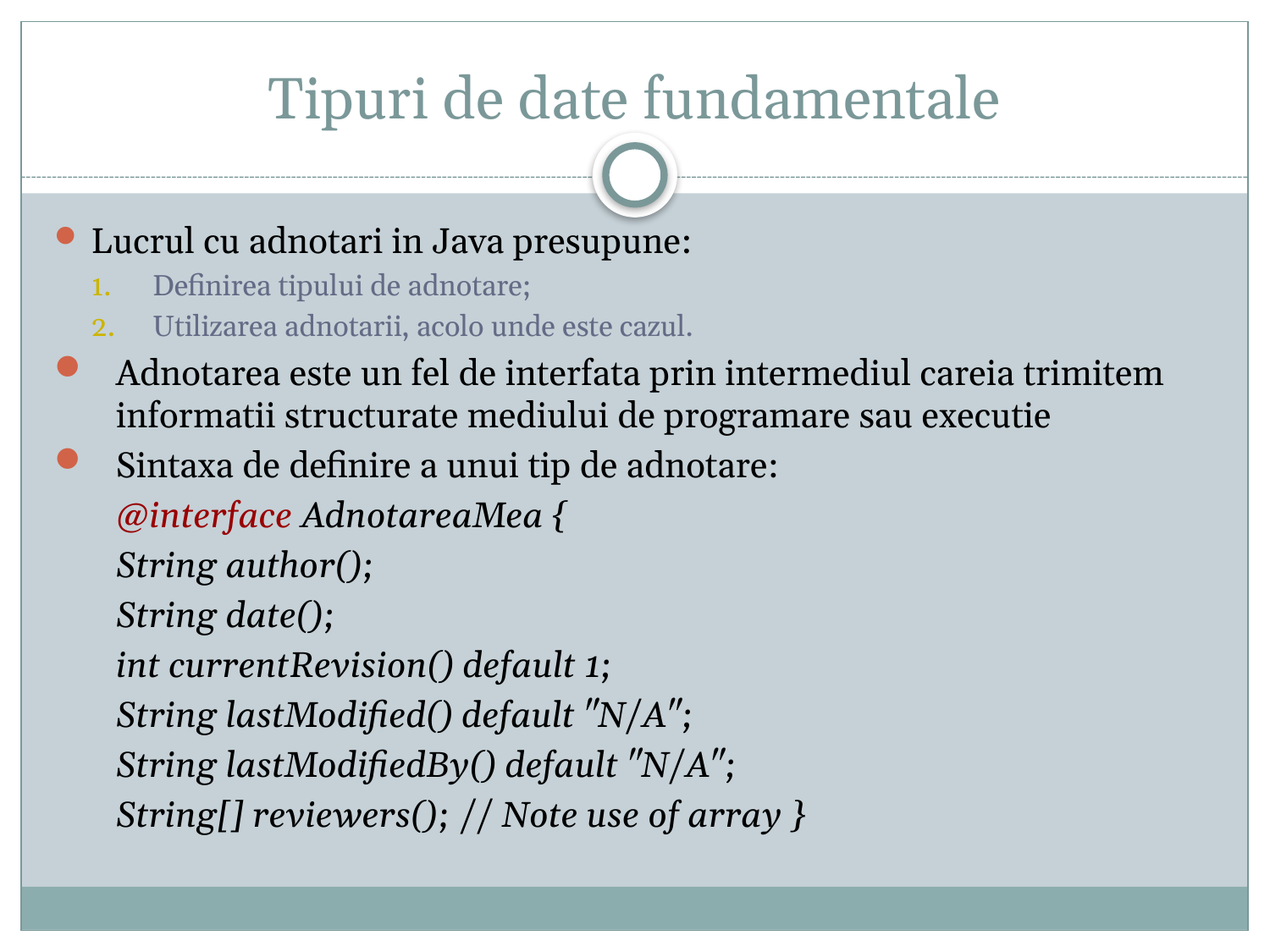

# Tipuri de date fundamentale
Lucrul cu adnotari in Java presupune:
Definirea tipului de adnotare;
Utilizarea adnotarii, acolo unde este cazul.
Adnotarea este un fel de interfata prin intermediul careia trimitem informatii structurate mediului de programare sau executie
Sintaxa de definire a unui tip de adnotare:
	@interface AdnotareaMea {
		String author();
		String date();
		int currentRevision() default 1;
		String lastModified() default "N/A";
		String lastModifiedBy() default "N/A";
		String[] reviewers(); // Note use of array }